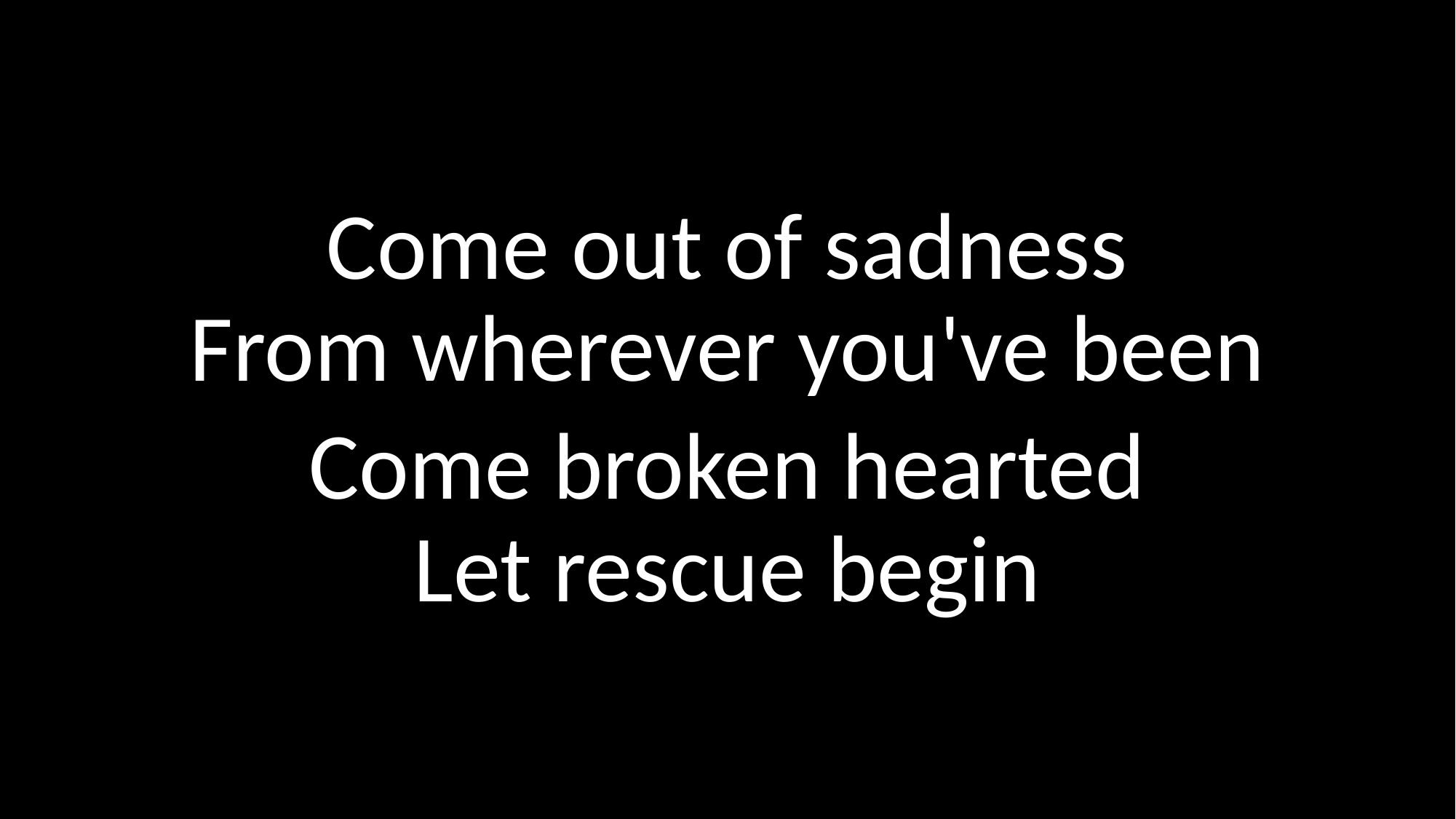

Come out of sadness
From wherever you've been
Come broken hearted
Let rescue begin